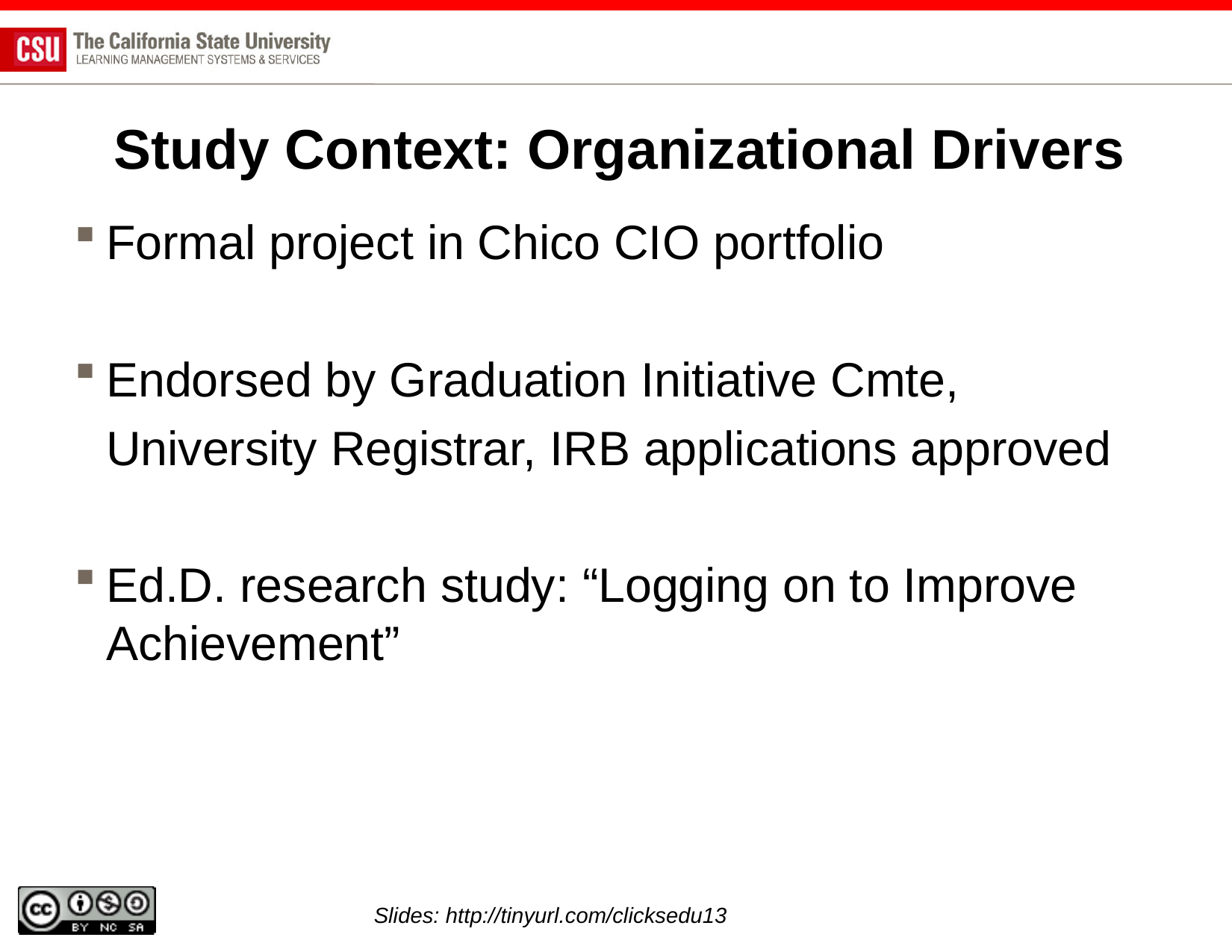

# Study Context: Organizational Drivers
Formal project in Chico CIO portfolio
Endorsed by Graduation Initiative Cmte, University Registrar, IRB applications approved
Ed.D. research study: “Logging on to Improve Achievement”